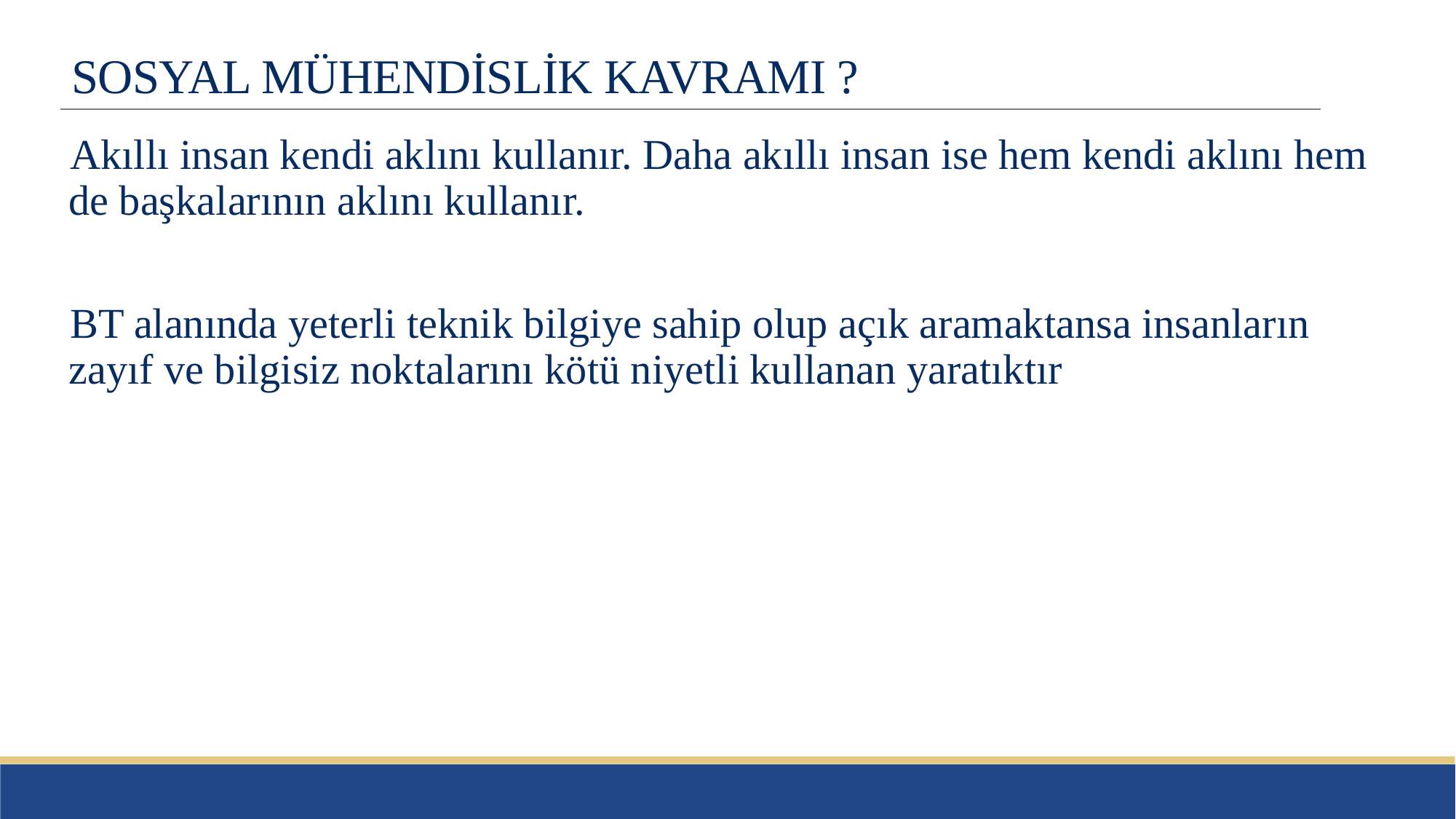

# SOSYAL MÜHENDİSLİK KAVRAMI ?
Akıllı insan kendi aklını kullanır. Daha akıllı insan ise hem kendi aklını hem de başkalarının aklını kullanır.

BT alanında yeterli teknik bilgiye sahip olup açık aramaktansa insanların zayıf ve bilgisiz noktalarını kötü niyetli kullanan yaratıktır